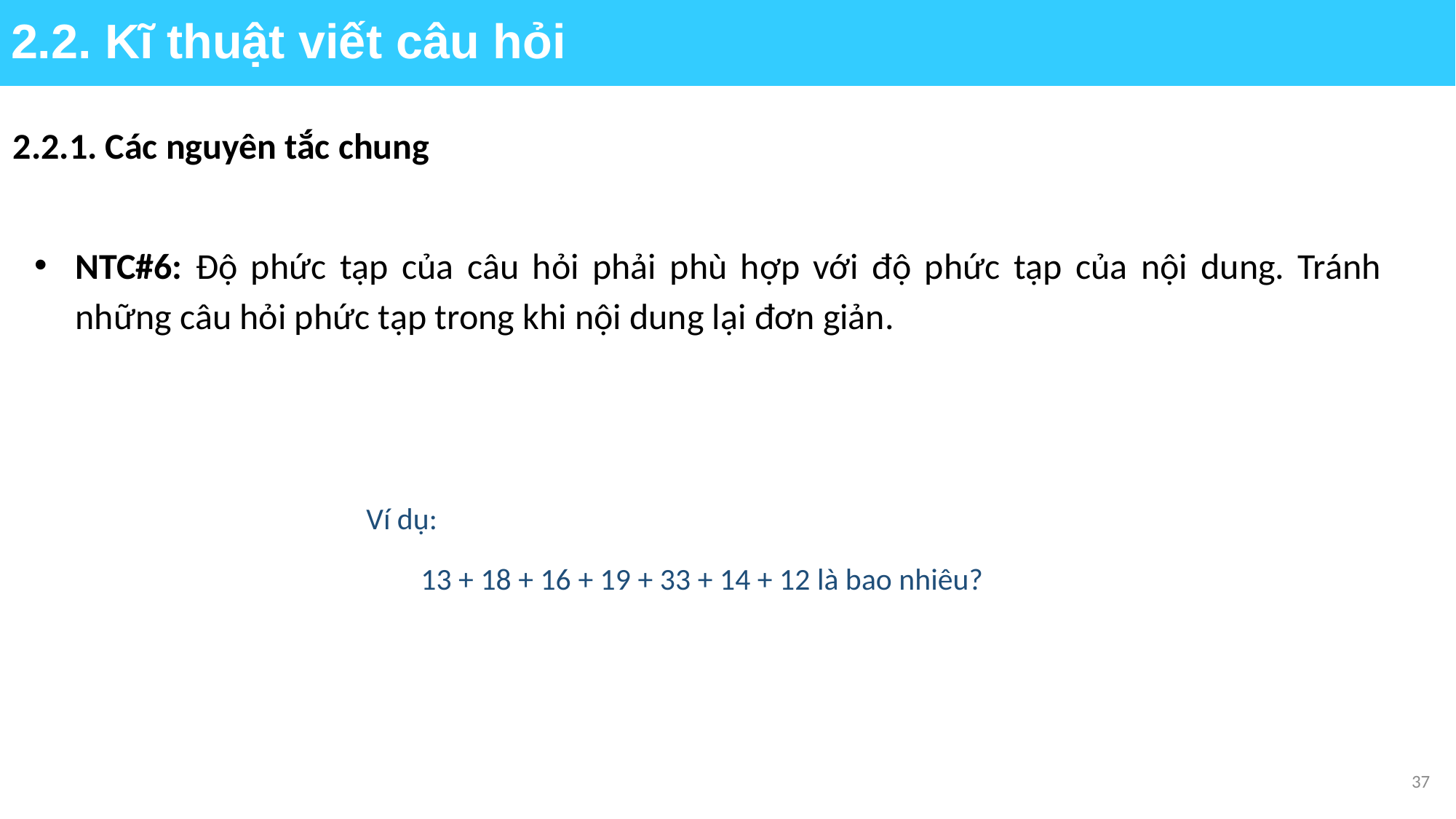

2.2. Kĩ thuật viết câu hỏi
2.2.1. Các nguyên tắc chung
NTC#6: Độ phức tạp của câu hỏi phải phù hợp với độ phức tạp của nội dung. Tránh những câu hỏi phức tạp trong khi nội dung lại đơn giản.
Ví dụ:
13 + 18 + 16 + 19 + 33 + 14 + 12 là bao nhiêu?
37